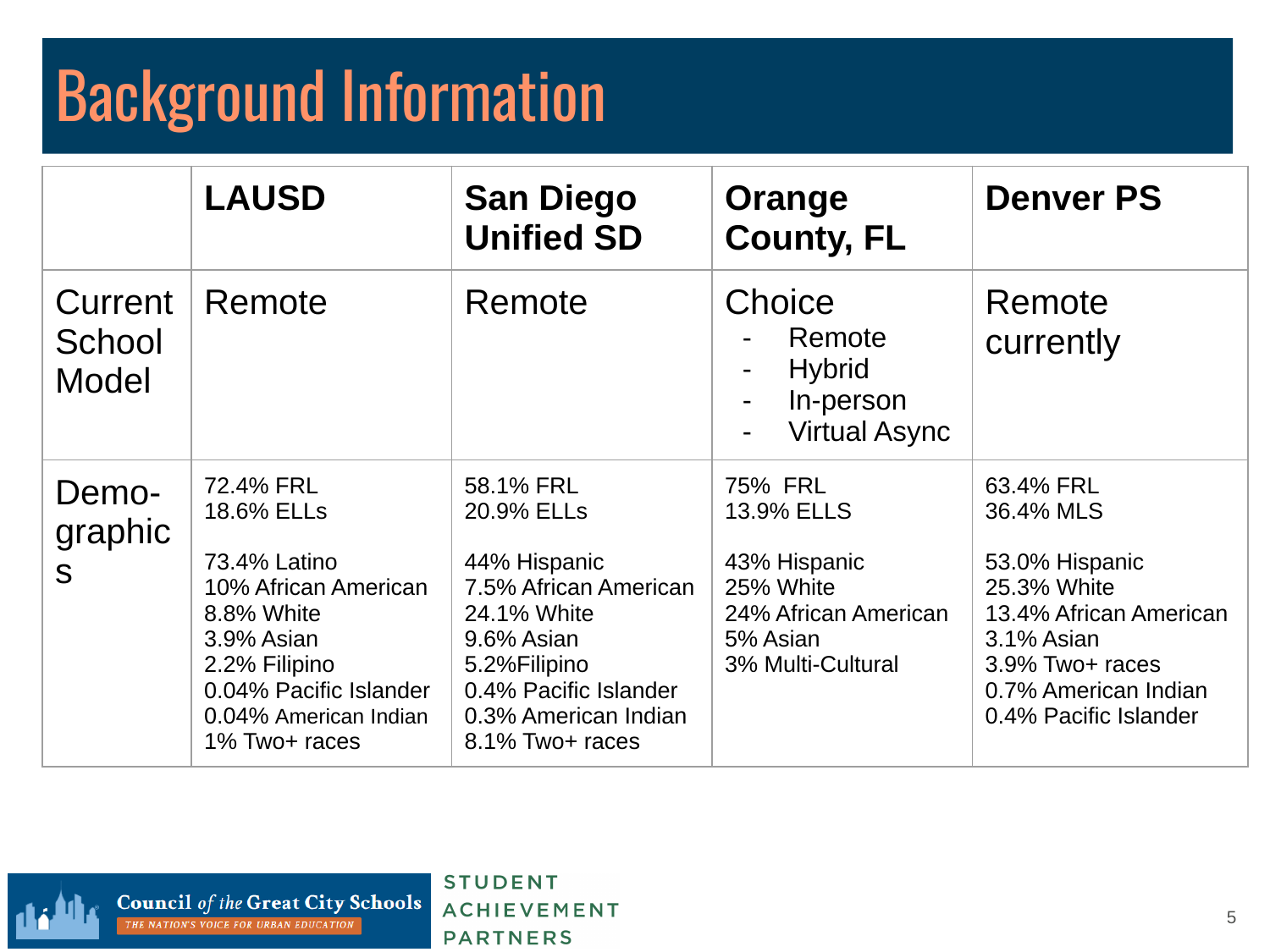

# Background Information
|  | LAUSD | San Diego Unified SD | Orange County, FL | Denver PS |
| --- | --- | --- | --- | --- |
| Current School Model | Remote | Remote | Choice Remote Hybrid In-person Virtual Async | Remote currently |
| Demo-graphics | 72.4% FRL 18.6% ELLs 73.4% Latino 10% African American 8.8% White 3.9% Asian 2.2% Filipino 0.04% Pacific Islander 0.04% American Indian 1% Two+ races | 58.1% FRL 20.9% ELLs 44% Hispanic 7.5% African American 24.1% White 9.6% Asian 5.2%Filipino 0.4% Pacific Islander 0.3% American Indian 8.1% Two+ races | 75% FRL 13.9% ELLS 43% Hispanic 25% White 24% African American 5% Asian 3% Multi-Cultural | 63.4% FRL 36.4% MLS 53.0% Hispanic 25.3% White 13.4% African American 3.1% Asian 3.9% Two+ races 0.7% American Indian 0.4% Pacific Islander |